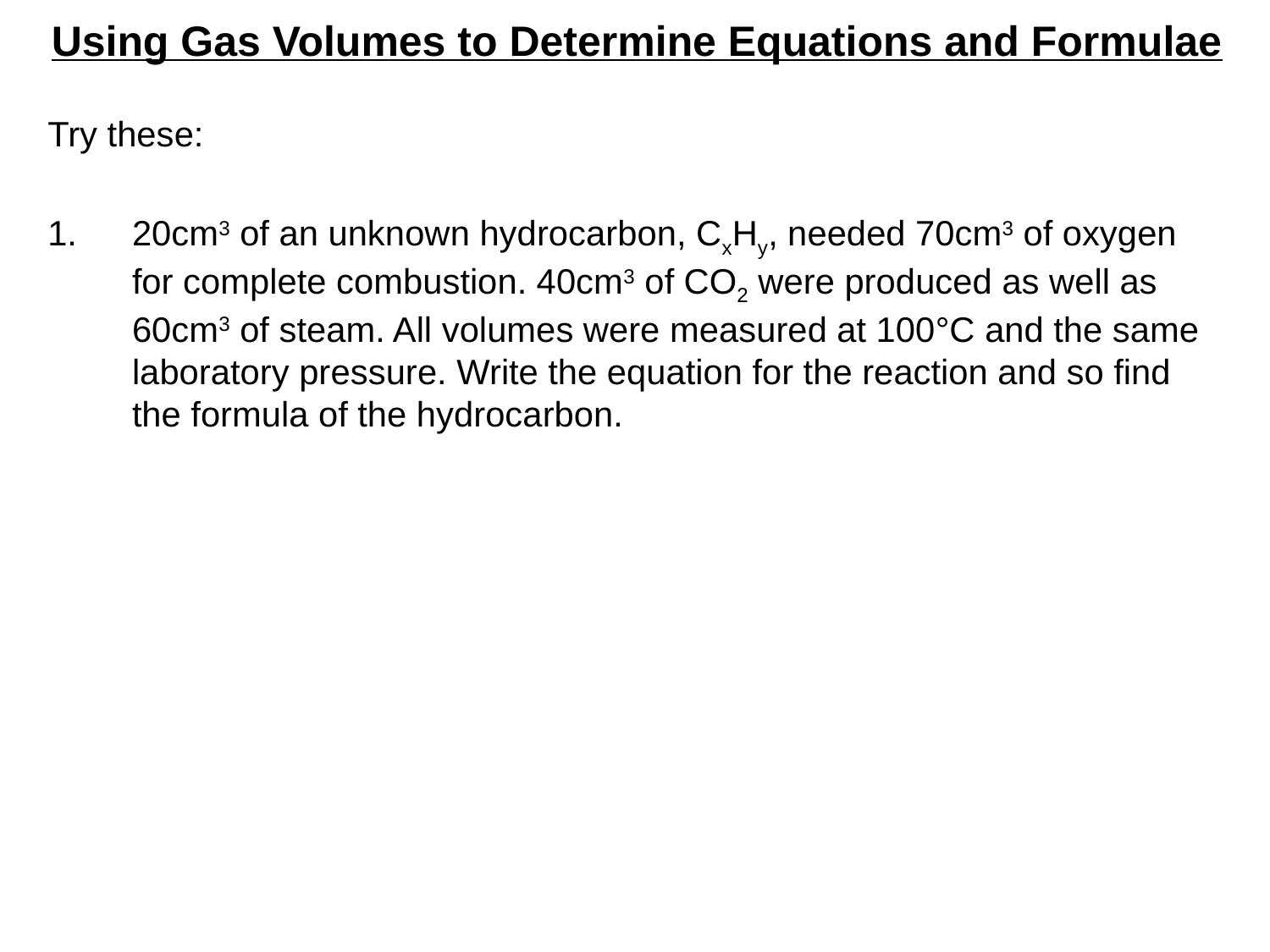

Using Gas Volumes to Determine Equations and Formulae

Try these:

20cm3 of an unknown hydrocarbon, CxHy, needed 70cm3 of oxygen for complete combustion. 40cm3 of CO2 were produced as well as 60cm3 of steam. All volumes were measured at 100°C and the same laboratory pressure. Write the equation for the reaction and so find the formula of the hydrocarbon.